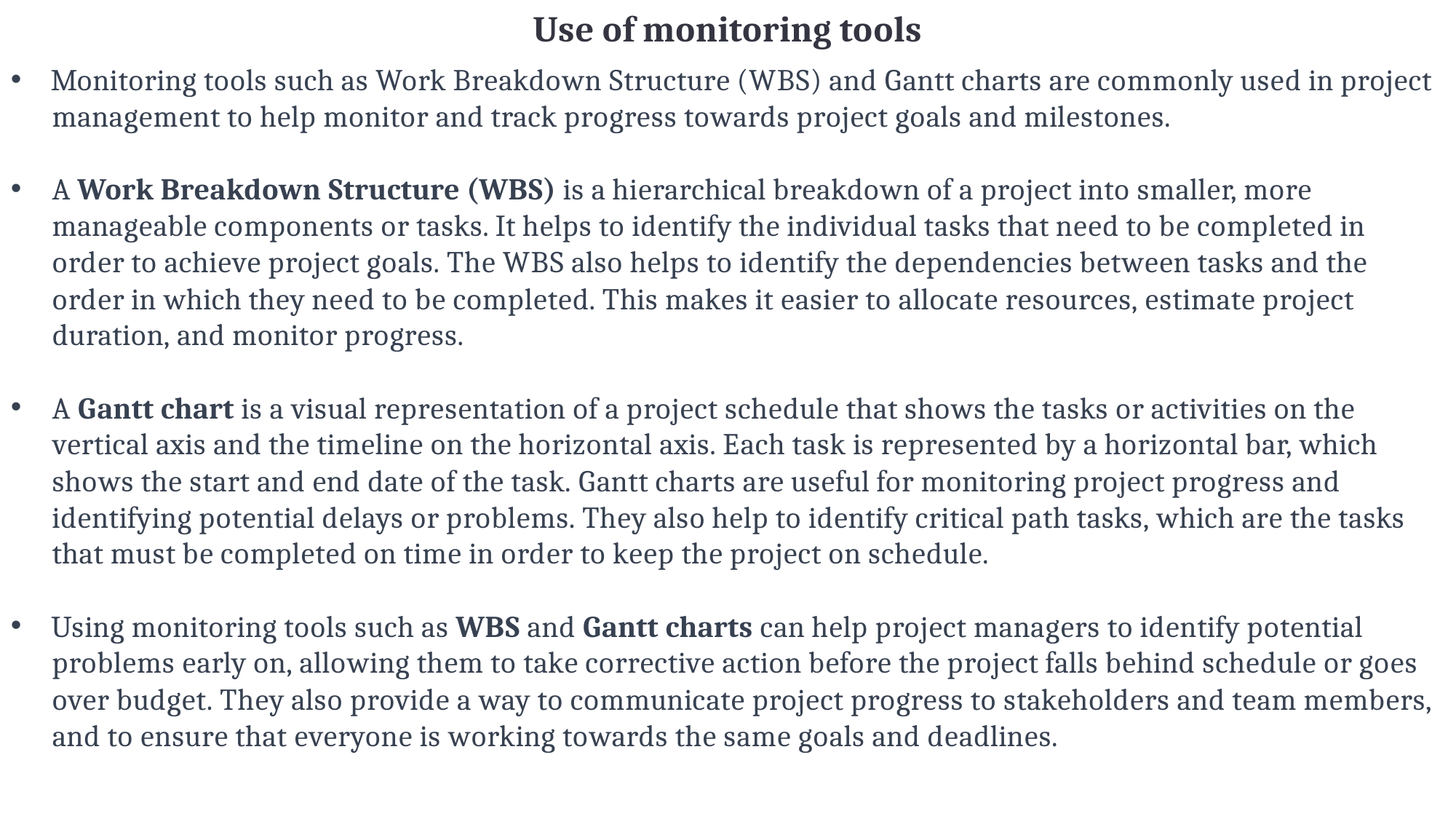

Use of monitoring tools
Monitoring tools such as Work Breakdown Structure (WBS) and Gantt charts are commonly used in project management to help monitor and track progress towards project goals and milestones.

A Work Breakdown Structure (WBS) is a hierarchical breakdown of a project into smaller, more manageable components or tasks. It helps to identify the individual tasks that need to be completed in order to achieve project goals. The WBS also helps to identify the dependencies between tasks and the order in which they need to be completed. This makes it easier to allocate resources, estimate project duration, and monitor progress.

A Gantt chart is a visual representation of a project schedule that shows the tasks or activities on the vertical axis and the timeline on the horizontal axis. Each task is represented by a horizontal bar, which shows the start and end date of the task. Gantt charts are useful for monitoring project progress and identifying potential delays or problems. They also help to identify critical path tasks, which are the tasks that must be completed on time in order to keep the project on schedule.

Using monitoring tools such as WBS and Gantt charts can help project managers to identify potential problems early on, allowing them to take corrective action before the project falls behind schedule or goes over budget. They also provide a way to communicate project progress to stakeholders and team members, and to ensure that everyone is working towards the same goals and deadlines.